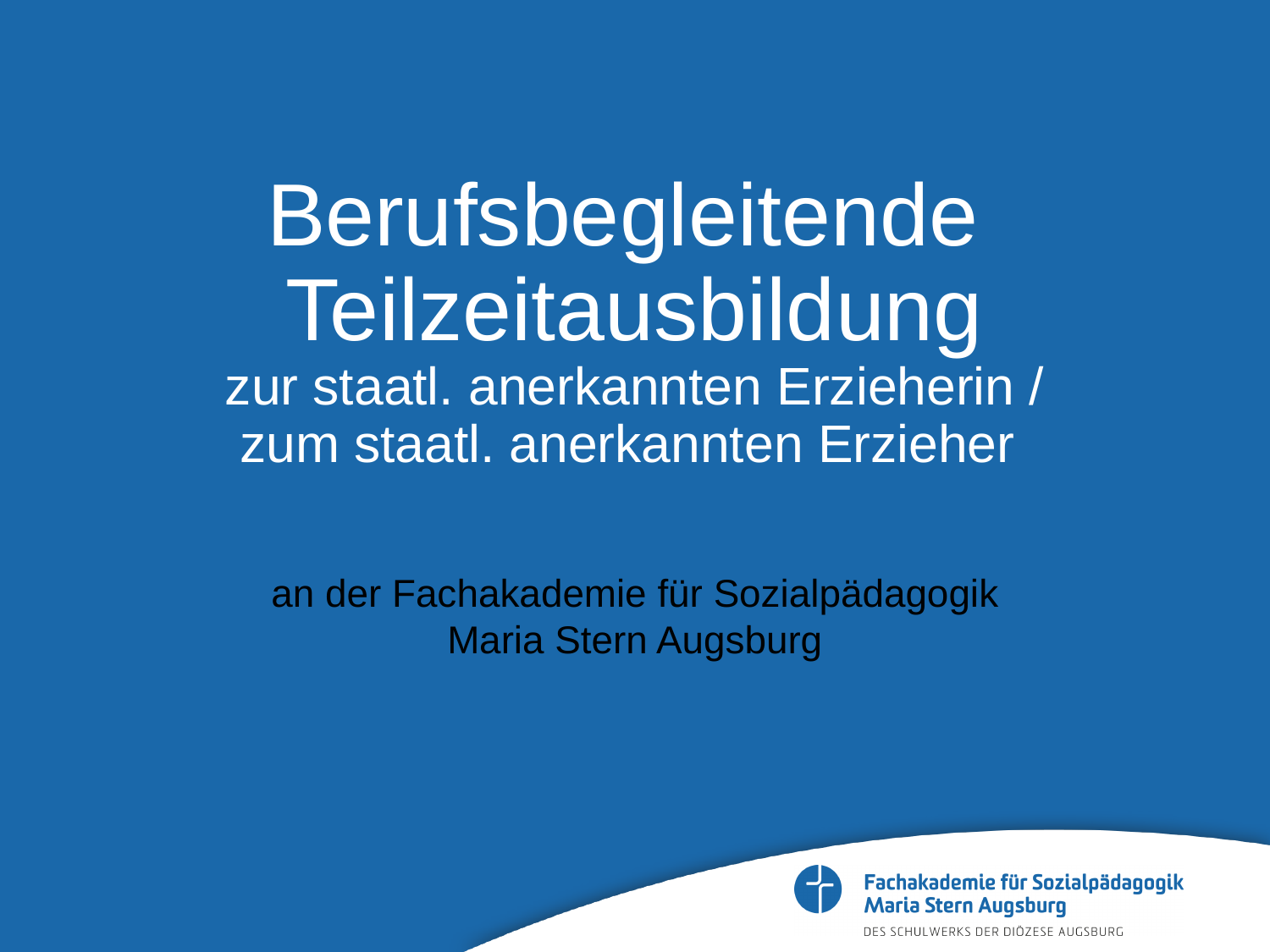

# Berufsbegleitende Teilzeitausbildung zur staatl. anerkannten Erzieherin / zum staatl. anerkannten Erzieher
an der Fachakademie für Sozialpädagogik
Maria Stern Augsburg